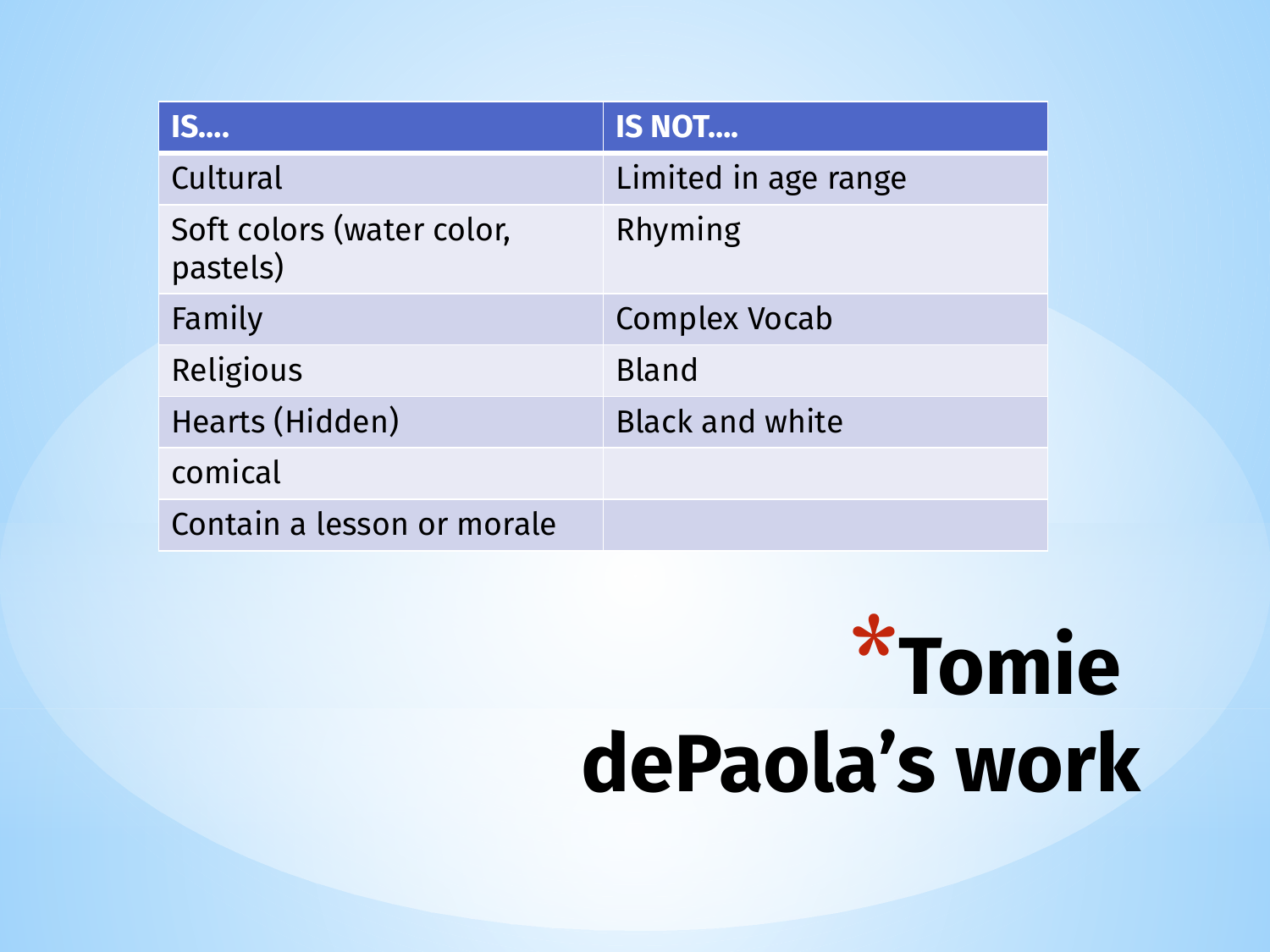

| IS…. | IS NOT…. |
| --- | --- |
| Cultural | Limited in age range |
| Soft colors (water color, pastels) | Rhyming |
| Family | Complex Vocab |
| Religious | Bland |
| Hearts (Hidden) | Black and white |
| comical |  |
| Contain a lesson or morale |  |
# Tomie dePaola’s work